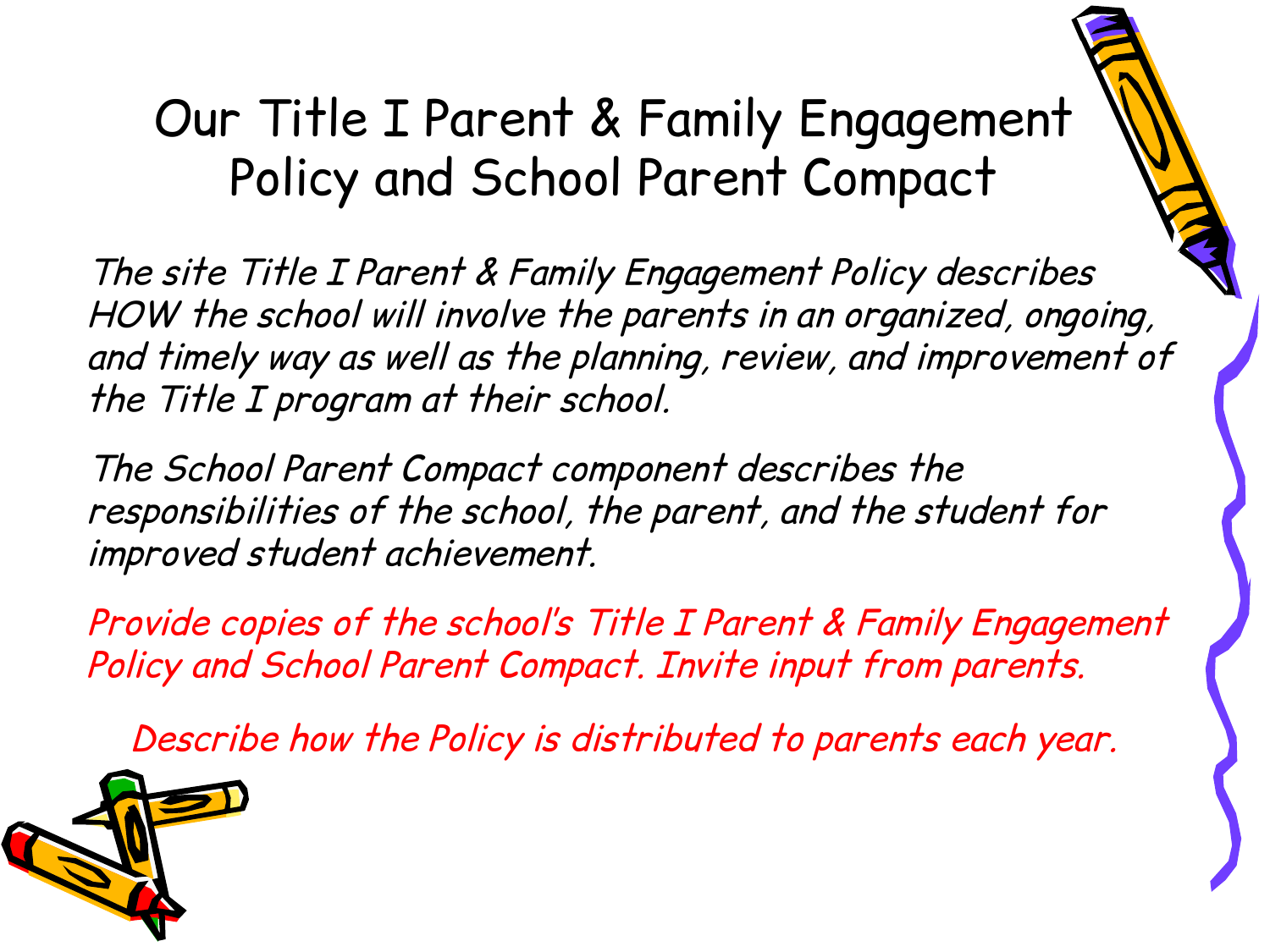

# Our Title I Parent & Family Engagement Policy and School Parent Compact
The site Title I Parent & Family Engagement Policy describes HOW the school will involve the parents in an organized, ongoing, and timely way as well as the planning, review, and improvement of the Title I program at their school.

The School Parent Compact component describes the responsibilities of the school, the parent, and the student for improved student achievement.

Provide copies of the school’s Title I Parent & Family Engagement Policy and School Parent Compact. Invite input from parents.
    Describe how the Policy is distributed to parents each year.